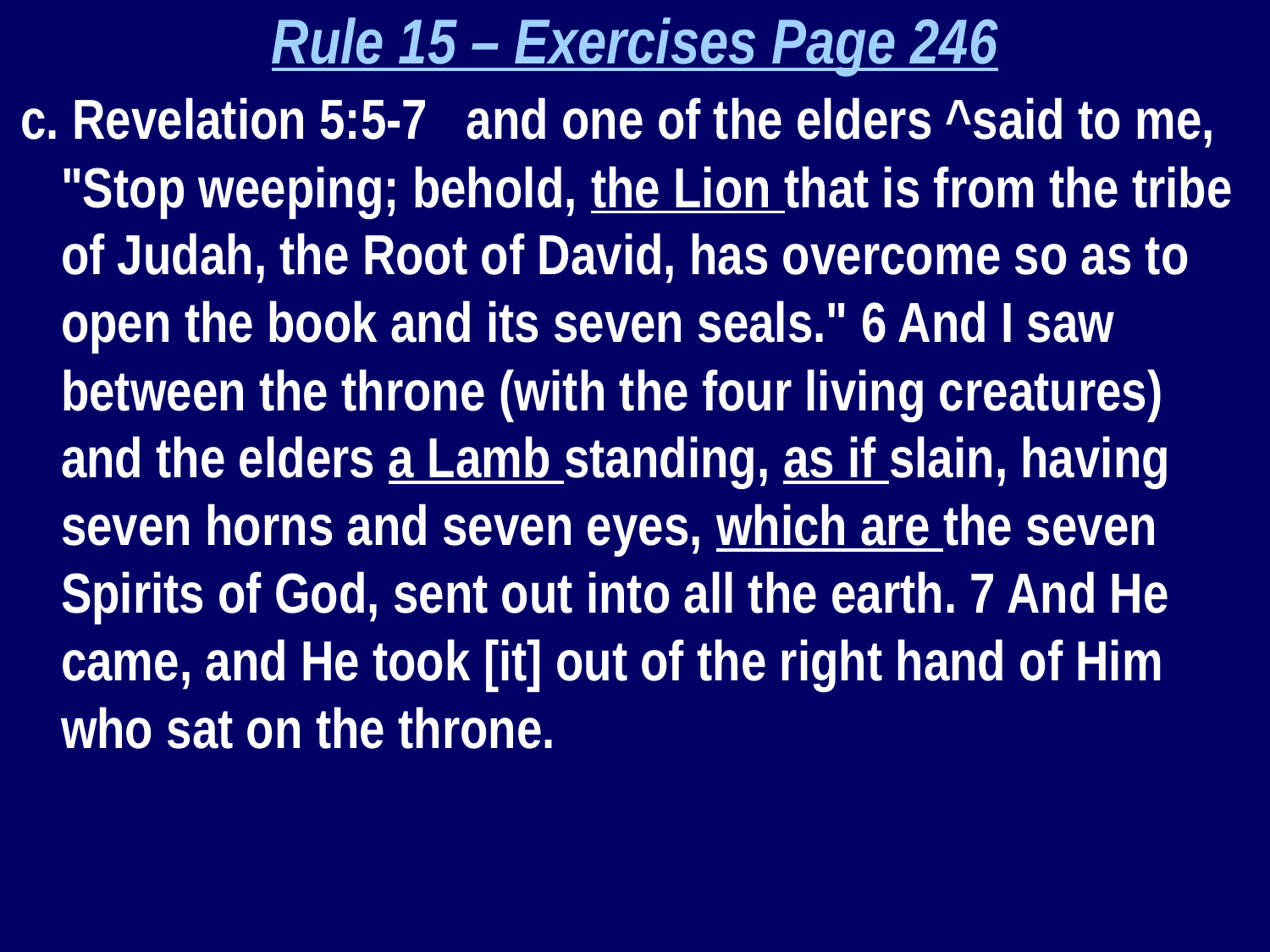

Rule 15 – Exercises Page 246
c. Revelation 5:5-7   and one of the elders ^said to me, "Stop weeping; behold, the Lion that is from the tribe of Judah, the Root of David, has overcome so as to open the book and its seven seals." 6 And I saw between the throne (with the four living creatures) and the elders a Lamb standing, as if slain, having seven horns and seven eyes, which are the seven Spirits of God, sent out into all the earth. 7 And He came, and He took [it] out of the right hand of Him who sat on the throne.